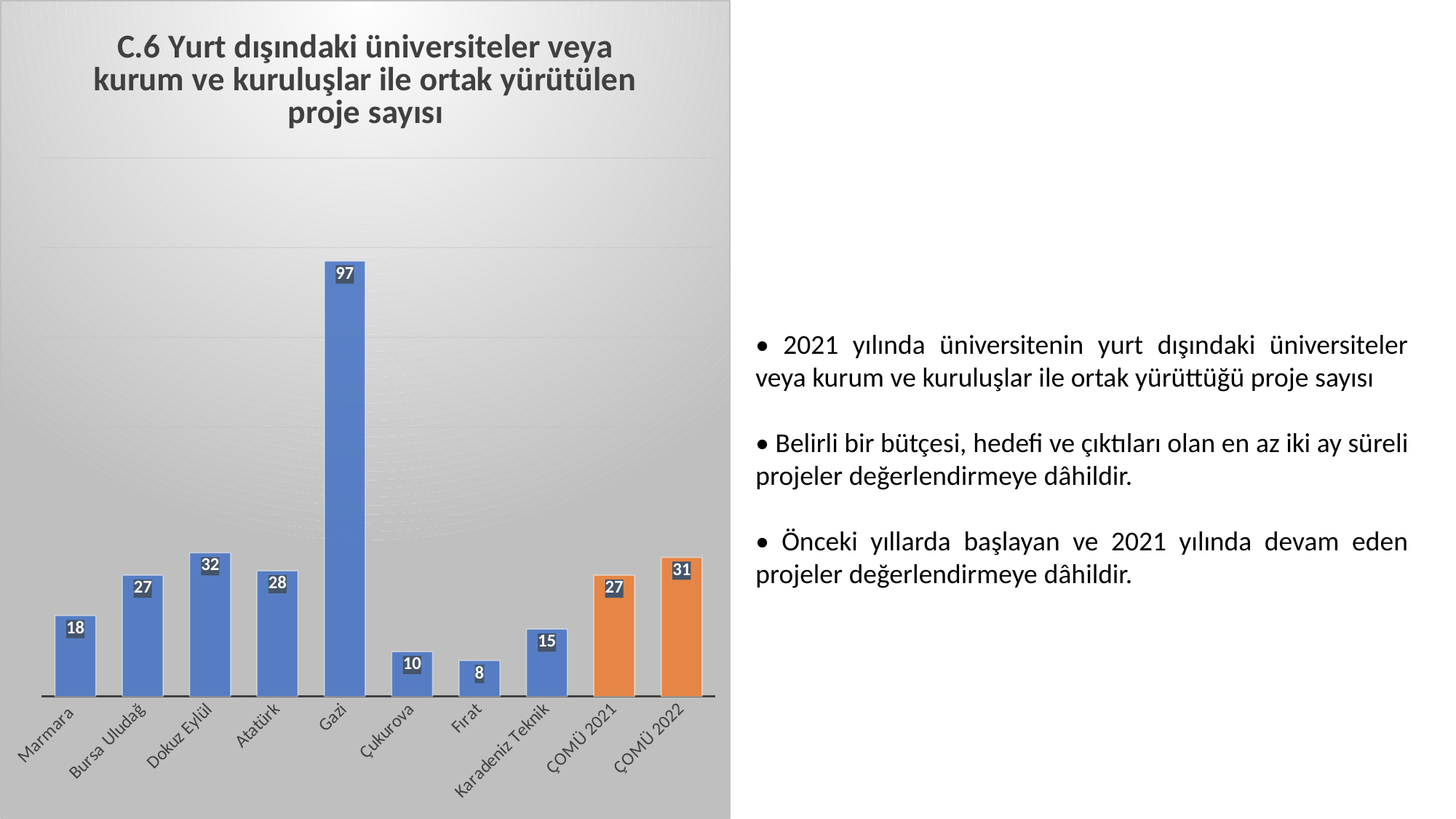

### Chart:

| Category | C.6 Yurt dışındaki üniversiteler veya kurum ve kuruluşlar ile ortak yürütülen proje sayısı |
|---|---|
| Marmara  | 18.0 |
| Bursa Uludağ | 27.0 |
| Dokuz Eylül | 32.0 |
| Atatürk | 28.0 |
| Gazi | 97.0 |
| Çukurova | 10.0 |
| Fırat | 8.0 |
| Karadeniz Teknik | 15.0 |
| ÇOMÜ 2021 | 27.0 |
| ÇOMÜ 2022 | 31.0 |
• 2021 yılında üniversitenin yurt dışındaki üniversiteler veya kurum ve kuruluşlar ile ortak yürüttüğü proje sayısı

• Belirli bir bütçesi, hedefi ve çıktıları olan en az iki ay süreli projeler değerlendirmeye dâhildir.

• Önceki yıllarda başlayan ve 2021 yılında devam eden projeler değerlendirmeye dâhildir.